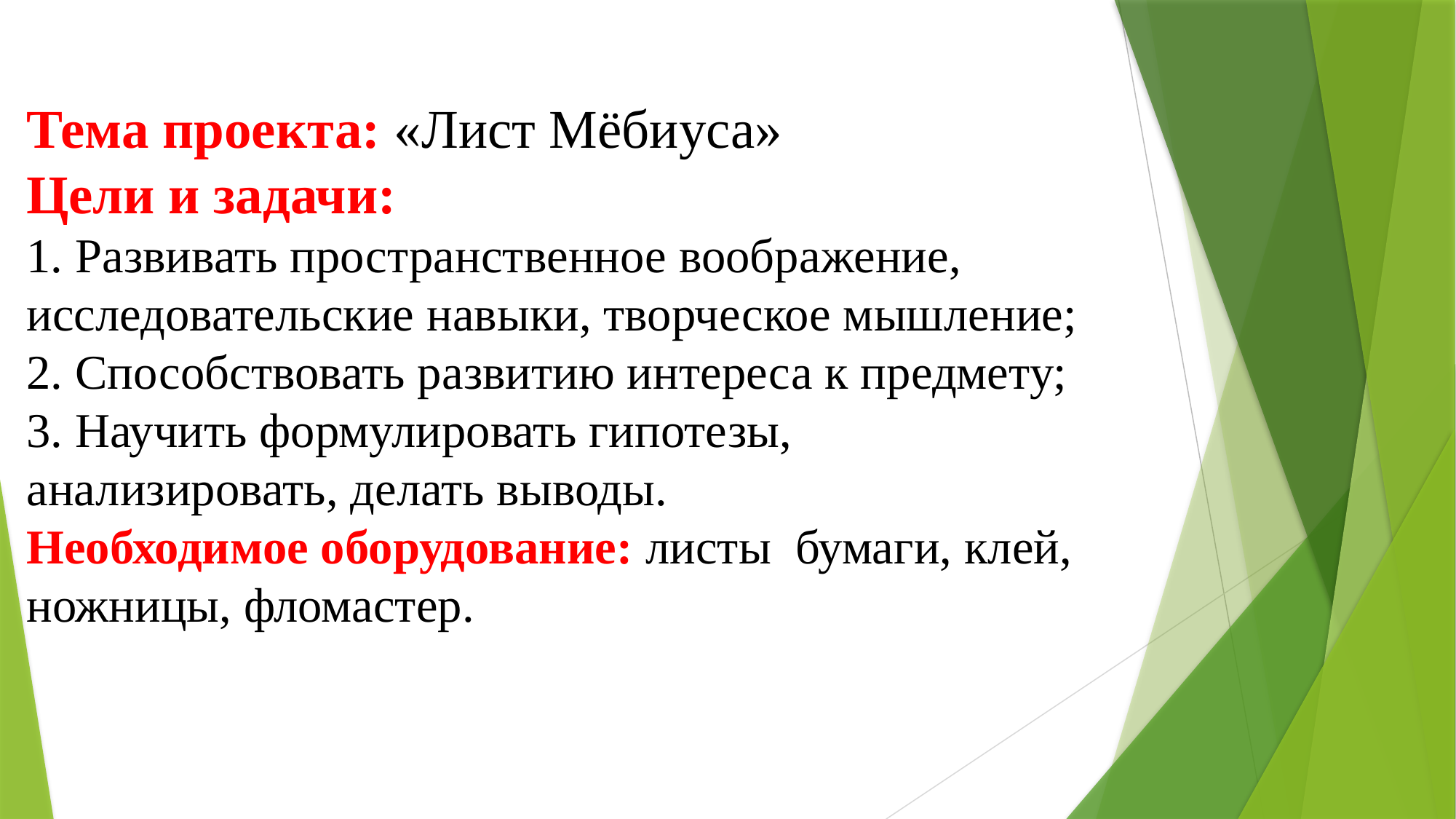

Тема проекта: «Лист Мёбиуса»
Цели и задачи:
1. Развивать пространственное воображение, исследовательские навыки, творческое мышление;
2. Способствовать развитию интереса к предмету;
3. Научить формулировать гипотезы, анализировать, делать выводы.
Необходимое оборудование: листы  бумаги, клей, ножницы, фломастер.